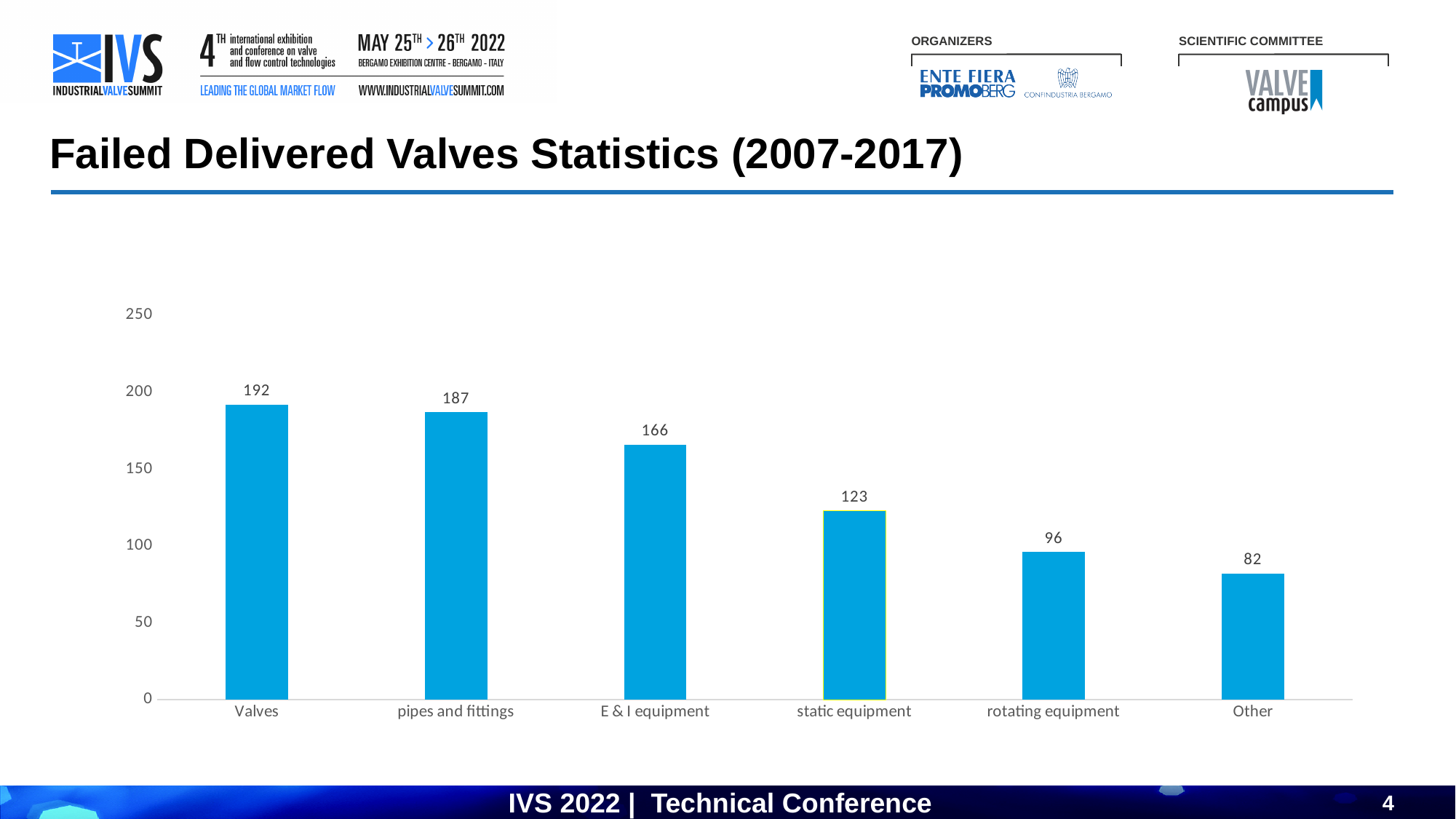

Failed Delivered Valves Statistics (2007-2017)

### Chart

| Category | 2007 till 2017 |
|---|---|
| Valves | 192.0 |
| pipes and fittings | 187.0 |
| E & I equipment | 166.0 |
| static equipment | 123.0 |
| rotating equipment | 96.0 |
| Other | 82.0 |